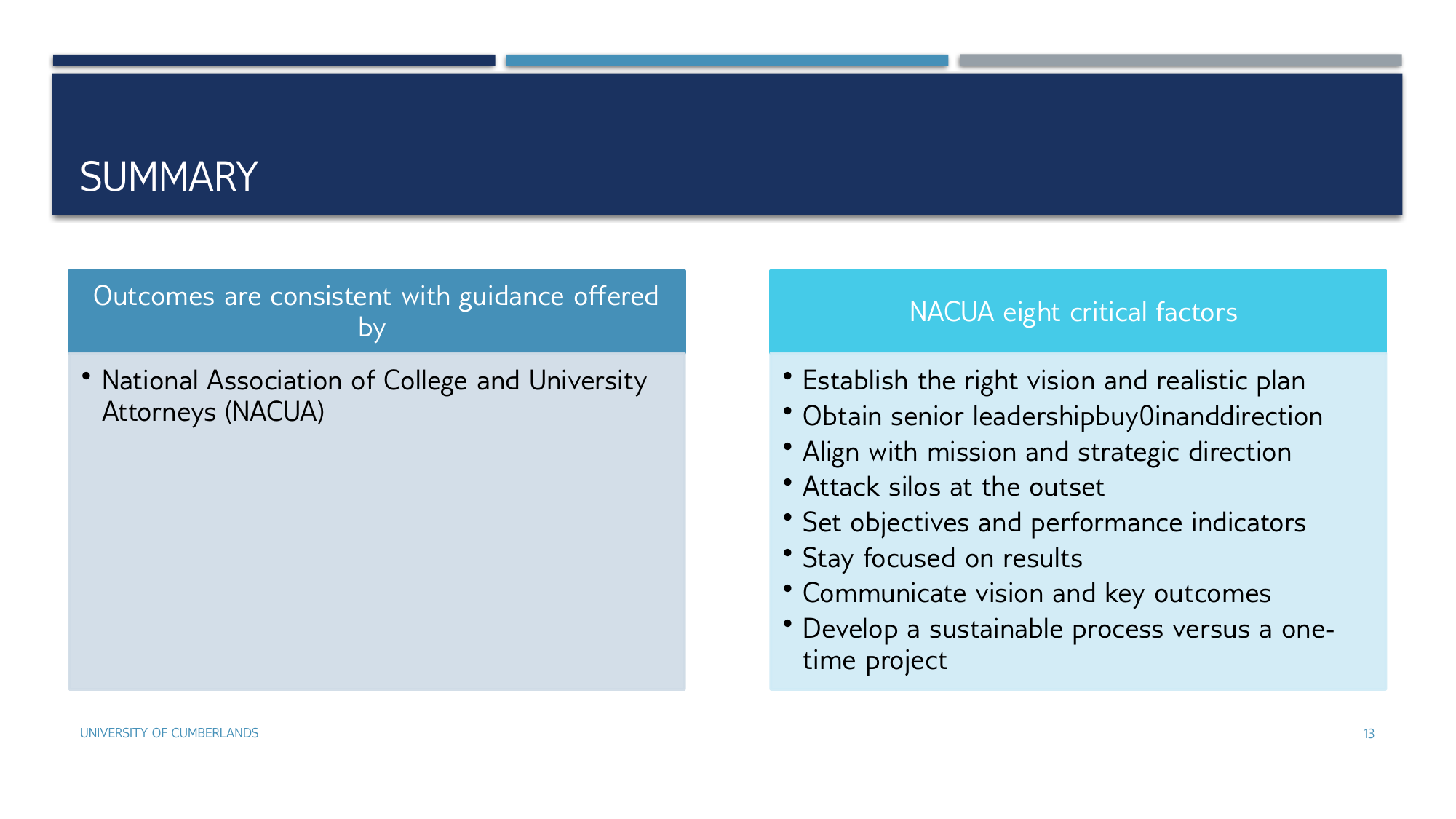

# summary
Outcomes are consistent with guidance offered by
National Association of College and University Attorneys (NACUA)
NACUA eight critical factors
Establish the right vision and realistic plan
Obtain senior leadershipbuy0inanddirection
Align with mission and strategic direction
Attack silos at the outset
Set objectives and performance indicators
Stay focused on results
Communicate vision and key outcomes
Develop a sustainable process versus a one-time project
University of Cumberlands
13